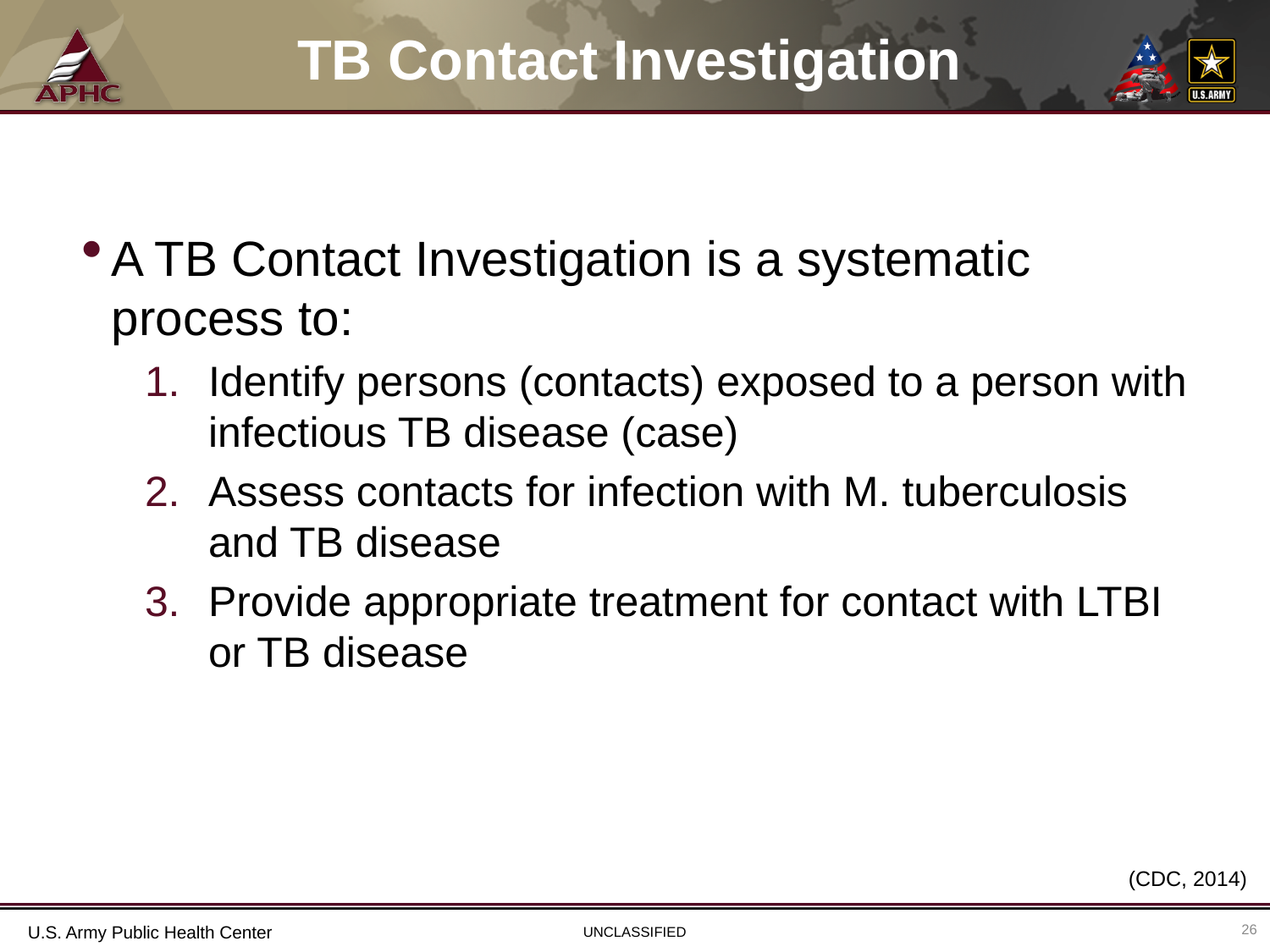

# TB Contact Investigation
A TB Contact Investigation is a systematic process to:
Identify persons (contacts) exposed to a person with infectious TB disease (case)
Assess contacts for infection with M. tuberculosis and TB disease
Provide appropriate treatment for contact with LTBI or TB disease

(CDC, 2014)
26